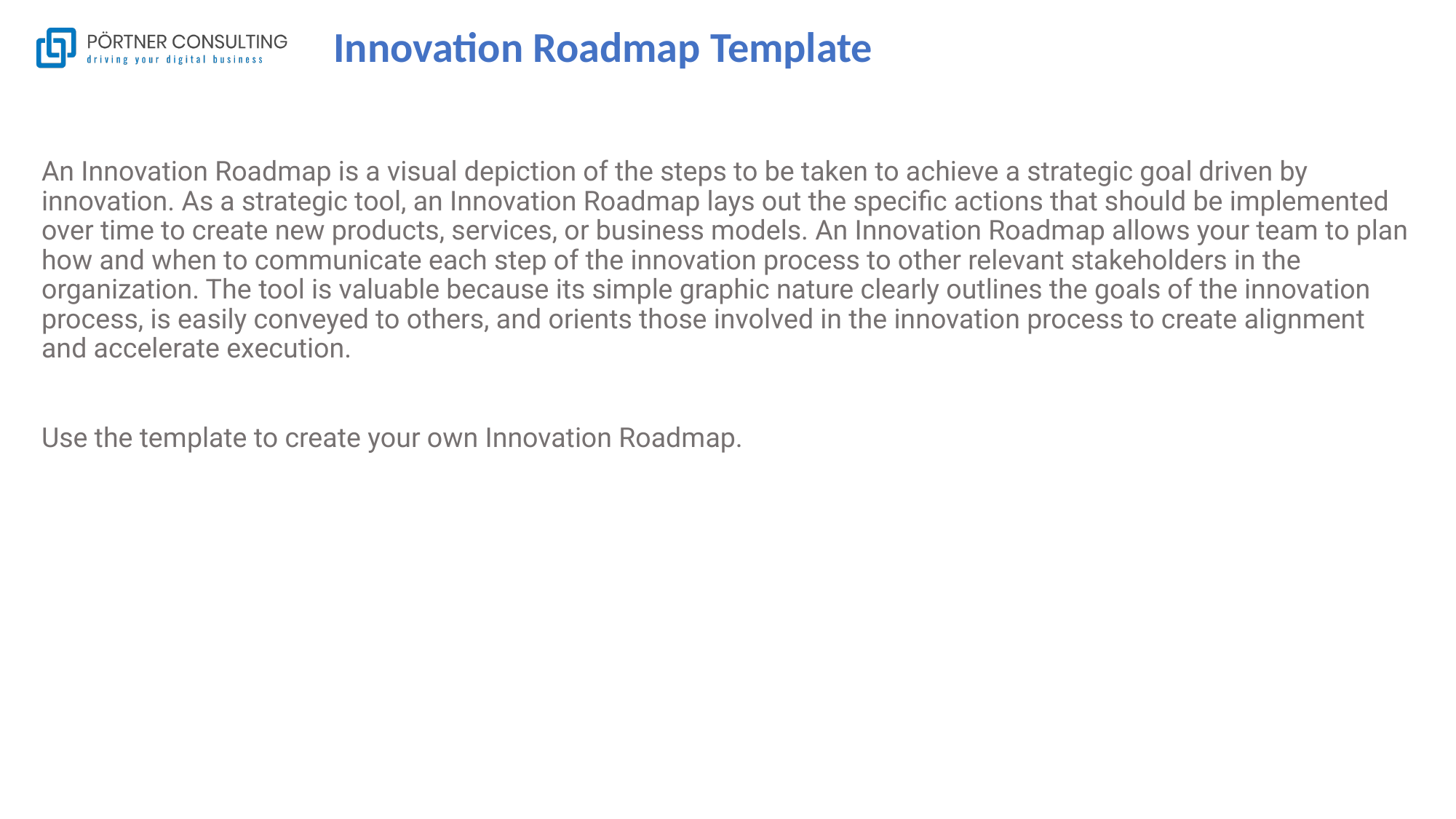

# Innovation Roadmap Template
An Innovation Roadmap is a visual depiction of the steps to be taken to achieve a strategic goal driven by innovation. As a strategic tool, an Innovation Roadmap lays out the specific actions that should be implemented over time to create new products, services, or business models. An Innovation Roadmap allows your team to plan how and when to communicate each step of the innovation process to other relevant stakeholders in the organization. The tool is valuable because its simple graphic nature clearly outlines the goals of the innovation process, is easily conveyed to others, and orients those involved in the innovation process to create alignment and accelerate execution.

Use the template to create your own Innovation Roadmap.